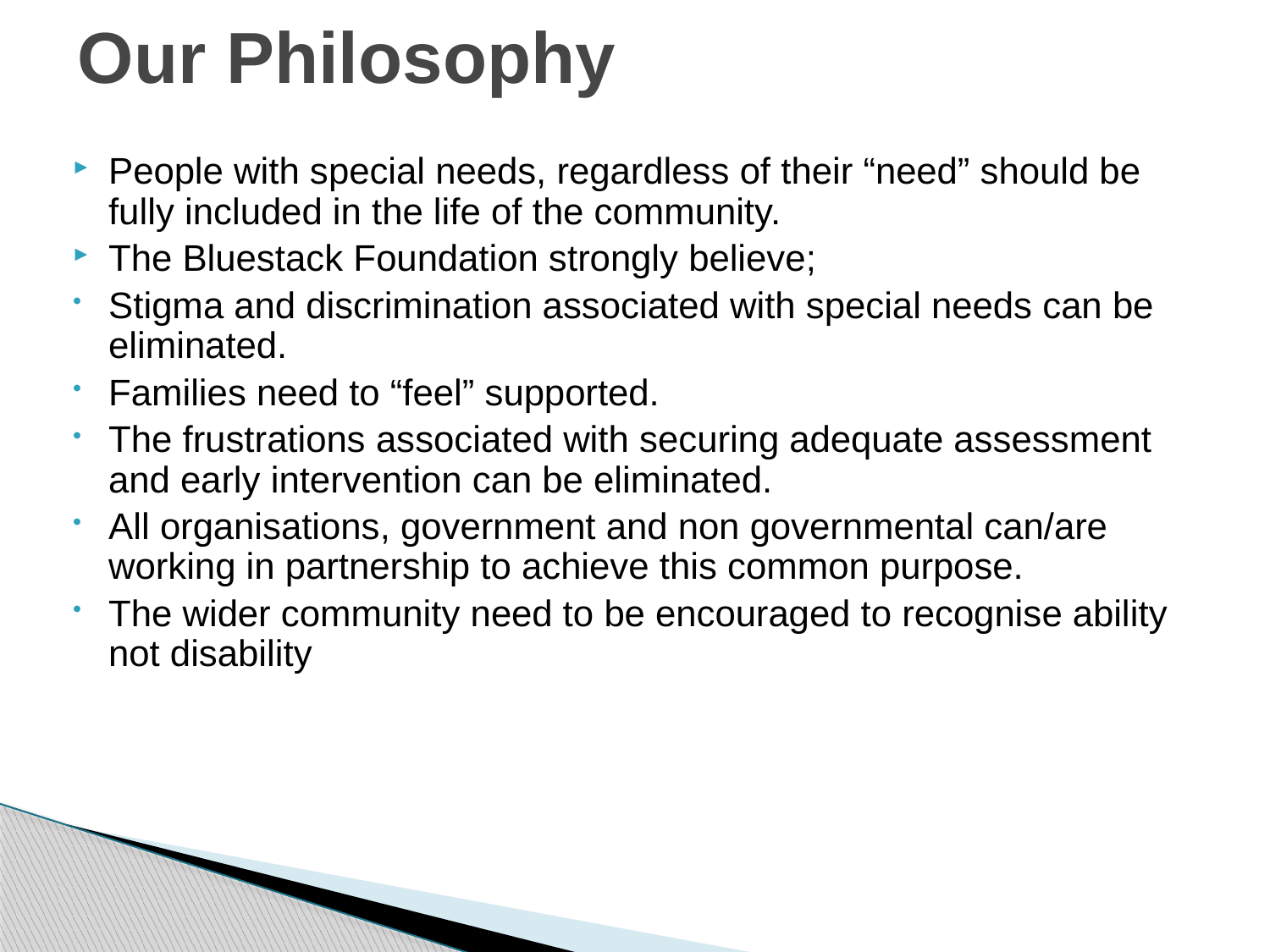

# Our Philosophy
People with special needs, regardless of their “need” should be fully included in the life of the community.
The Bluestack Foundation strongly believe;
Stigma and discrimination associated with special needs can be eliminated.
Families need to “feel” supported.
The frustrations associated with securing adequate assessment and early intervention can be eliminated.
All organisations, government and non governmental can/are working in partnership to achieve this common purpose.
The wider community need to be encouraged to recognise ability not disability